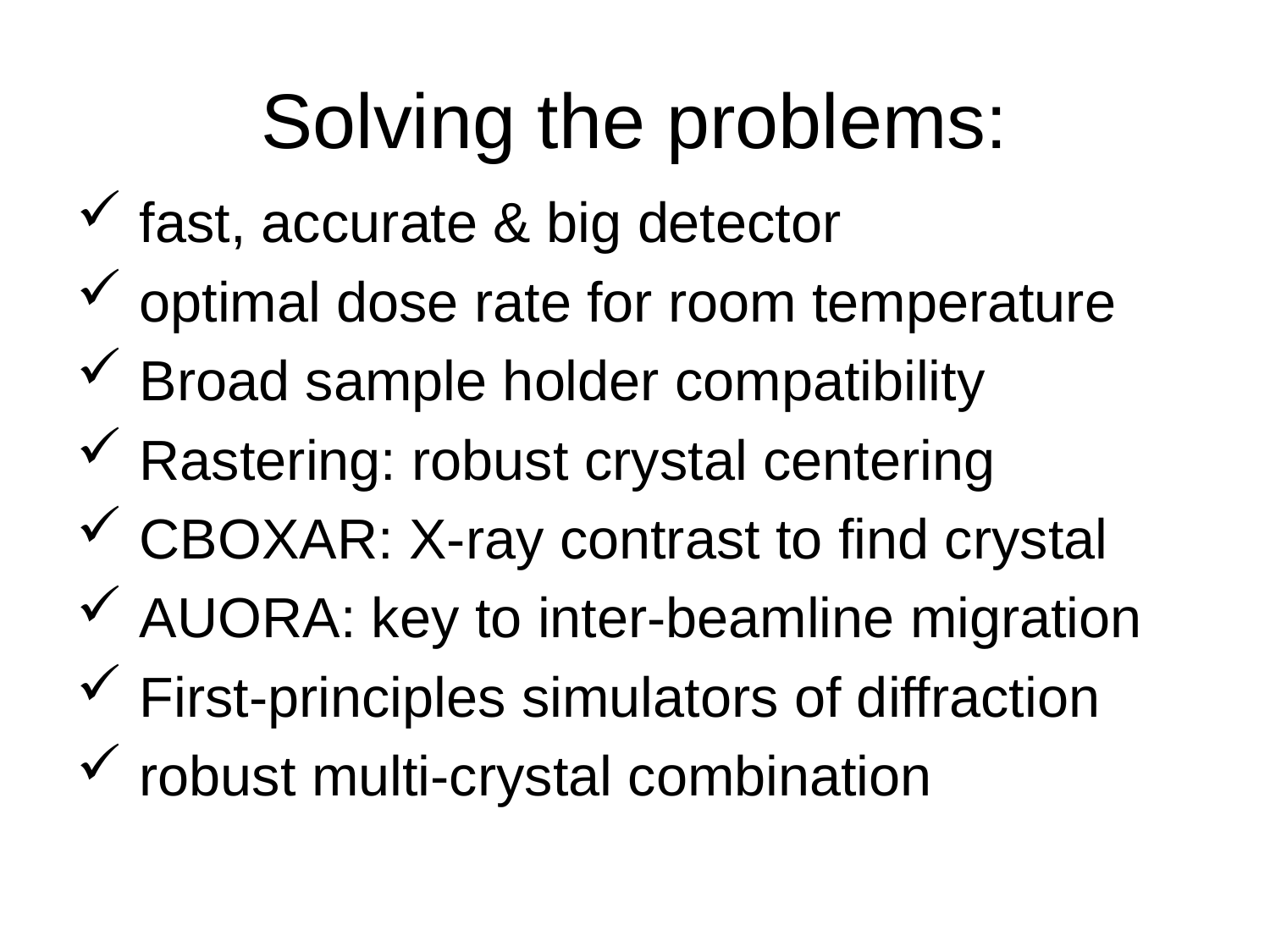

# Solving the problems:
 fast, accurate & big detector
 optimal dose rate for room temperature
 Broad sample holder compatibility
 Rastering: robust crystal centering
 CBOXAR: X-ray contrast to find crystal
 AUORA: key to inter-beamline migration
 First-principles simulators of diffraction
 robust multi-crystal combination